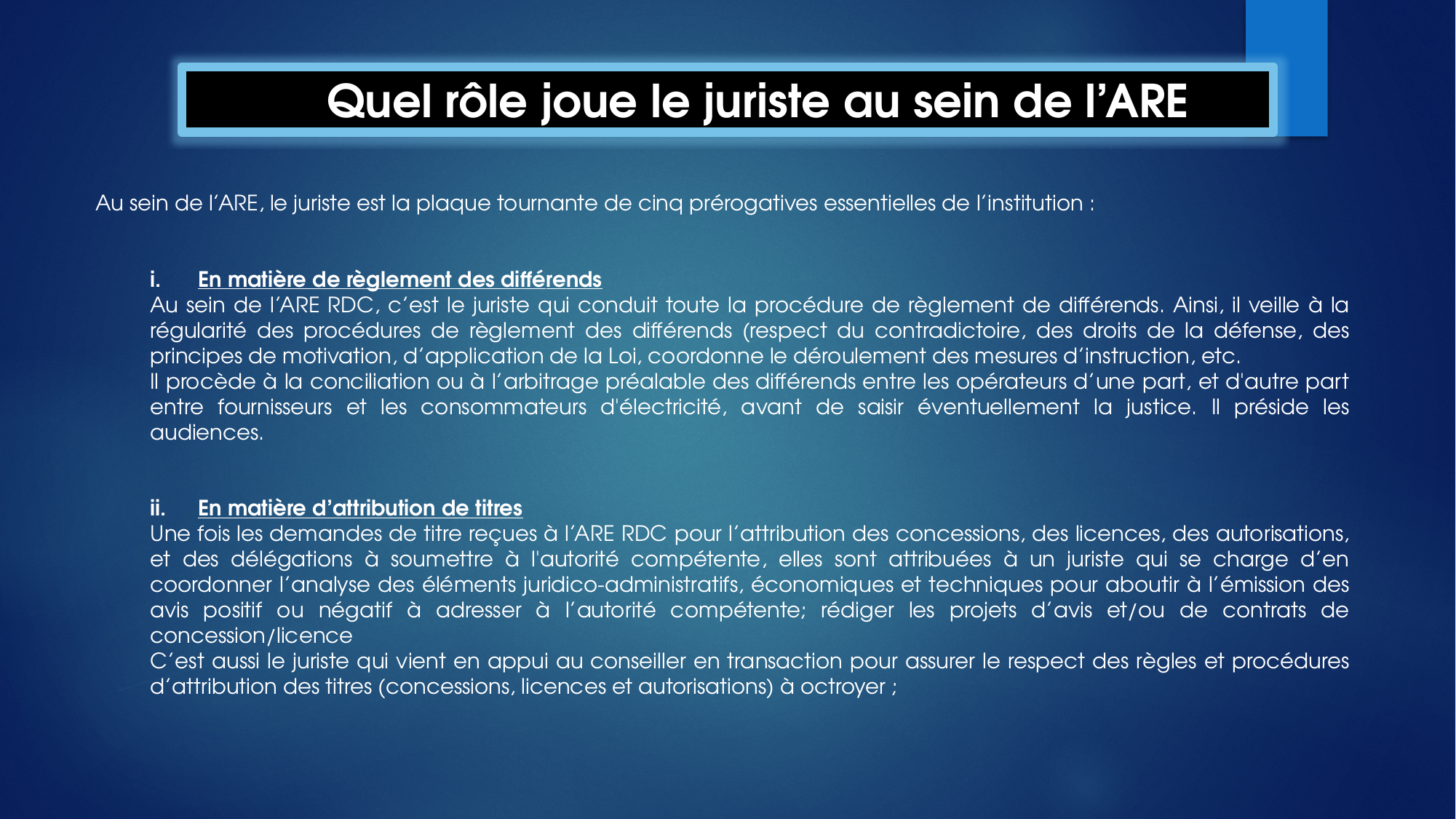

Quel rôle joue le juriste au sein de l’ARE

Au sein de l’ARE, le juriste est la plaque tournante de cinq prérogatives essentielles de l’institution :

En matière de règlement des différends
Au sein de l’ARE RDC, c’est le juriste qui conduit toute la procédure de règlement de différends. Ainsi, il veille à la régularité des procédures de règlement des différends (respect du contradictoire, des droits de la défense, des principes de motivation, d’application de la Loi, coordonne le déroulement des mesures d’instruction, etc.
Il procède à la conciliation ou à l’arbitrage préalable des différends entre les opérateurs d’une part, et d'autre part entre fournisseurs et les consommateurs d'électricité, avant de saisir éventuellement la justice. Il préside les audiences.

En matière d’attribution de titres
Une fois les demandes de titre reçues à l’ARE RDC pour l’attribution des concessions, des licences, des autorisations, et des délégations à soumettre à l'autorité compétente, elles sont attribuées à un juriste qui se charge d’en coordonner l’analyse des éléments juridico-administratifs, économiques et techniques pour aboutir à l’émission des avis positif ou négatif à adresser à l’autorité compétente; rédiger les projets d’avis et/ou de contrats de concession/licence
C’est aussi le juriste qui vient en appui au conseiller en transaction pour assurer le respect des règles et procédures d’attribution des titres (concessions, licences et autorisations) à octroyer ;